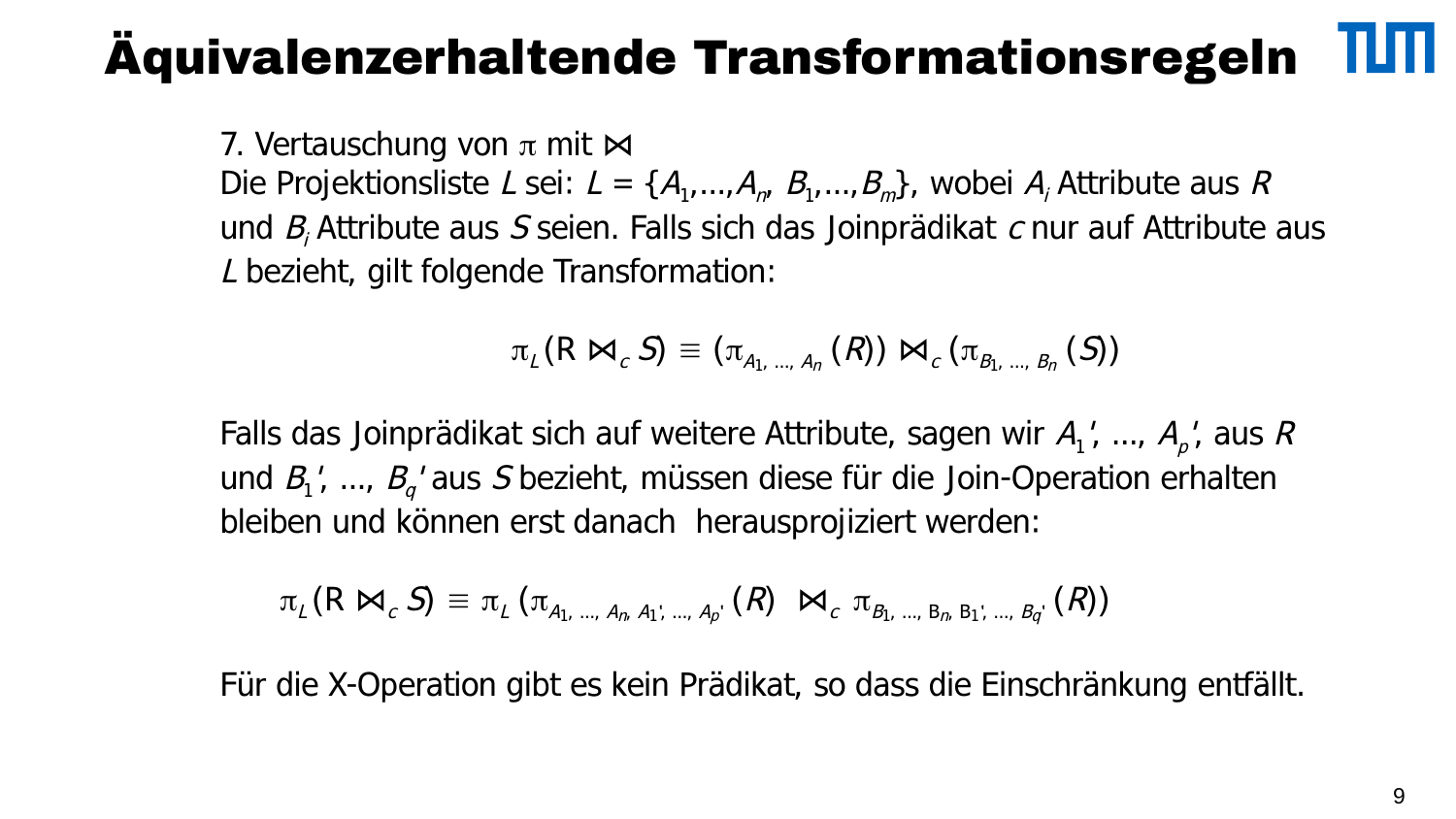

# Äquivalenzerhaltende Transformationsregeln
7. Vertauschung von π mit ⋈
Die Projektionsliste L sei: L = {A1,…,An, B1,…,Bm}, wobei Ai Attribute aus R und Bi Attribute aus S seien. Falls sich das Joinprädikat c nur auf Attribute aus L bezieht, gilt folgende Transformation:

		πL (R ⋈c S) ≡ (πA1, …, An (R)) ⋈c (πB1, …, Bn (S))

Falls das Joinprädikat sich auf weitere Attribute, sagen wir A1', …, Ap', aus R und B1', …, Bq' aus S bezieht, müssen diese für die Join-Operation erhalten bleiben und können erst danach  herausprojiziert werden:

      πL (R ⋈c S) ≡ πL (πA1, …, An, A1‘, …, Ap‘ (R)  ⋈c  πB1, …, Bn, B1‘, …, Bq‘ (R))

Für die X-Operation gibt es kein Prädikat, so dass die Einschränkung entfällt.
9